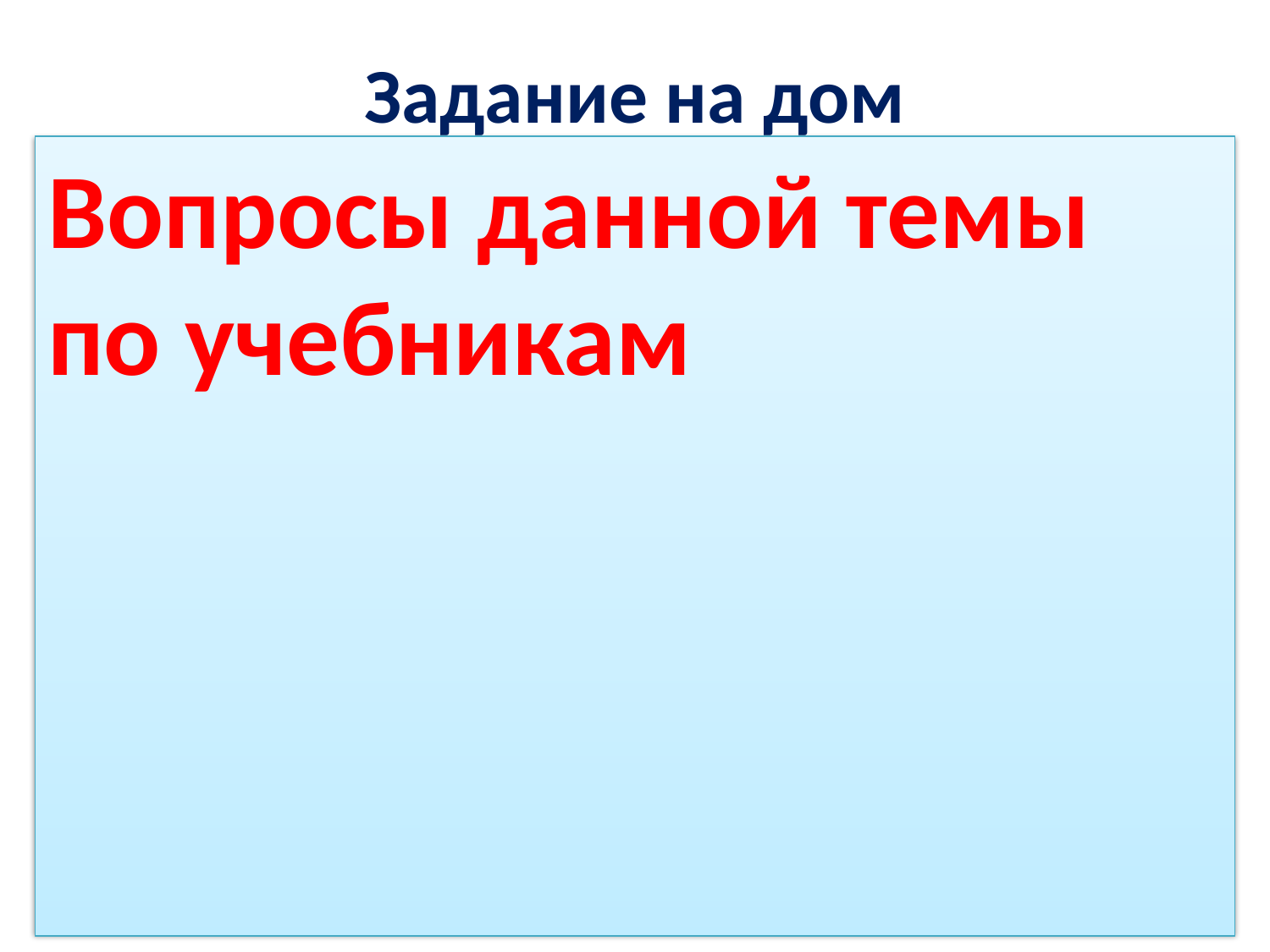

# Задание на дом
Вопросы данной темы по учебникам